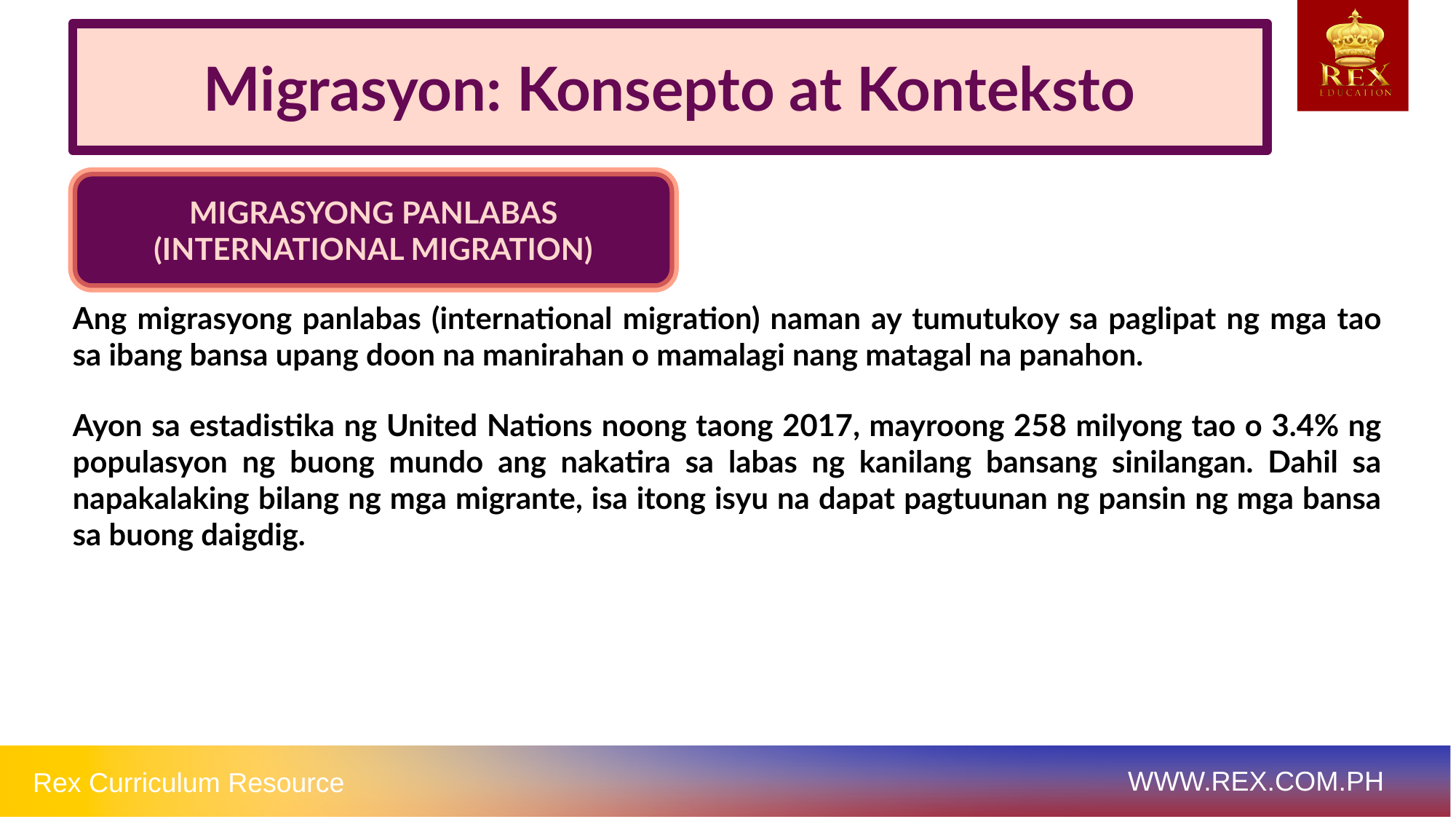

Migrasyon: Konsepto at Konteksto
MIGRASYONG PANLABAS
(INTERNATIONAL MIGRATION)
# Ang migrasyong panlabas (international migration) naman ay tumutukoy sa paglipat ng mga tao sa ibang bansa upang doon na manirahan o mamalagi nang matagal na panahon.

Ayon sa estadistika ng United Nations noong taong 2017, mayroong 258 milyong tao o 3.4% ng populasyon ng buong mundo ang nakatira sa labas ng kanilang bansang sinilangan. Dahil sa napakalaking bilang ng mga migrante, isa itong isyu na dapat pagtuunan ng pansin ng mga bansa sa buong daigdig.